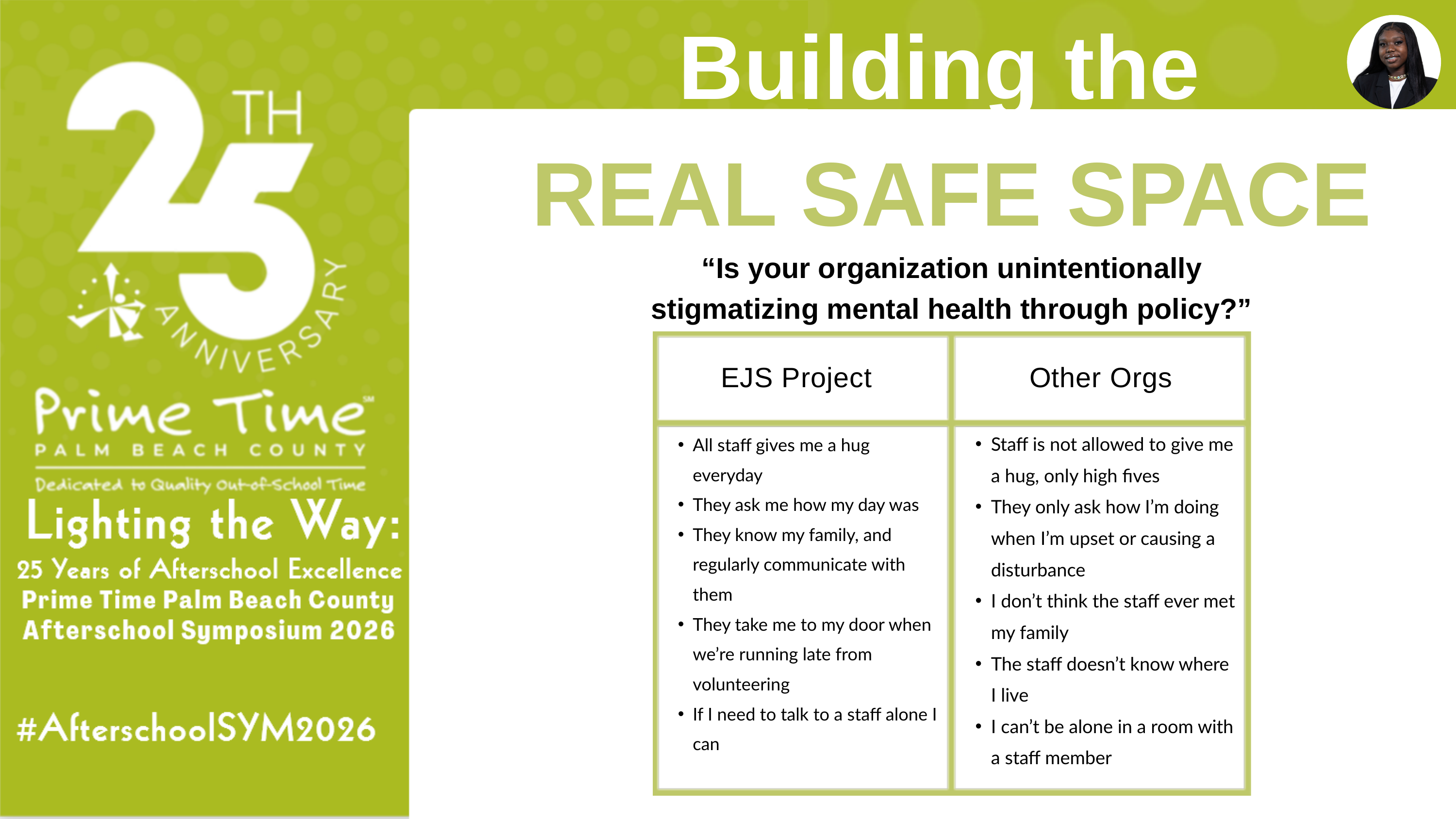

Building the
REAL SAFE SPACE

“Is your organization unintentionally stigmatizing mental health through policy?”

EJS Project
Other Orgs
Staff is not allowed to give me a hug, only high fives
They only ask how I’m doing when I’m upset or causing a disturbance
I don’t think the staff ever met my family
The staff doesn’t know where I live
I can’t be alone in a room with a staff member
All staff gives me a hug everyday
They ask me how my day was
They know my family, and regularly communicate with them
They take me to my door when we’re running late from volunteering
If I need to talk to a staff alone I can